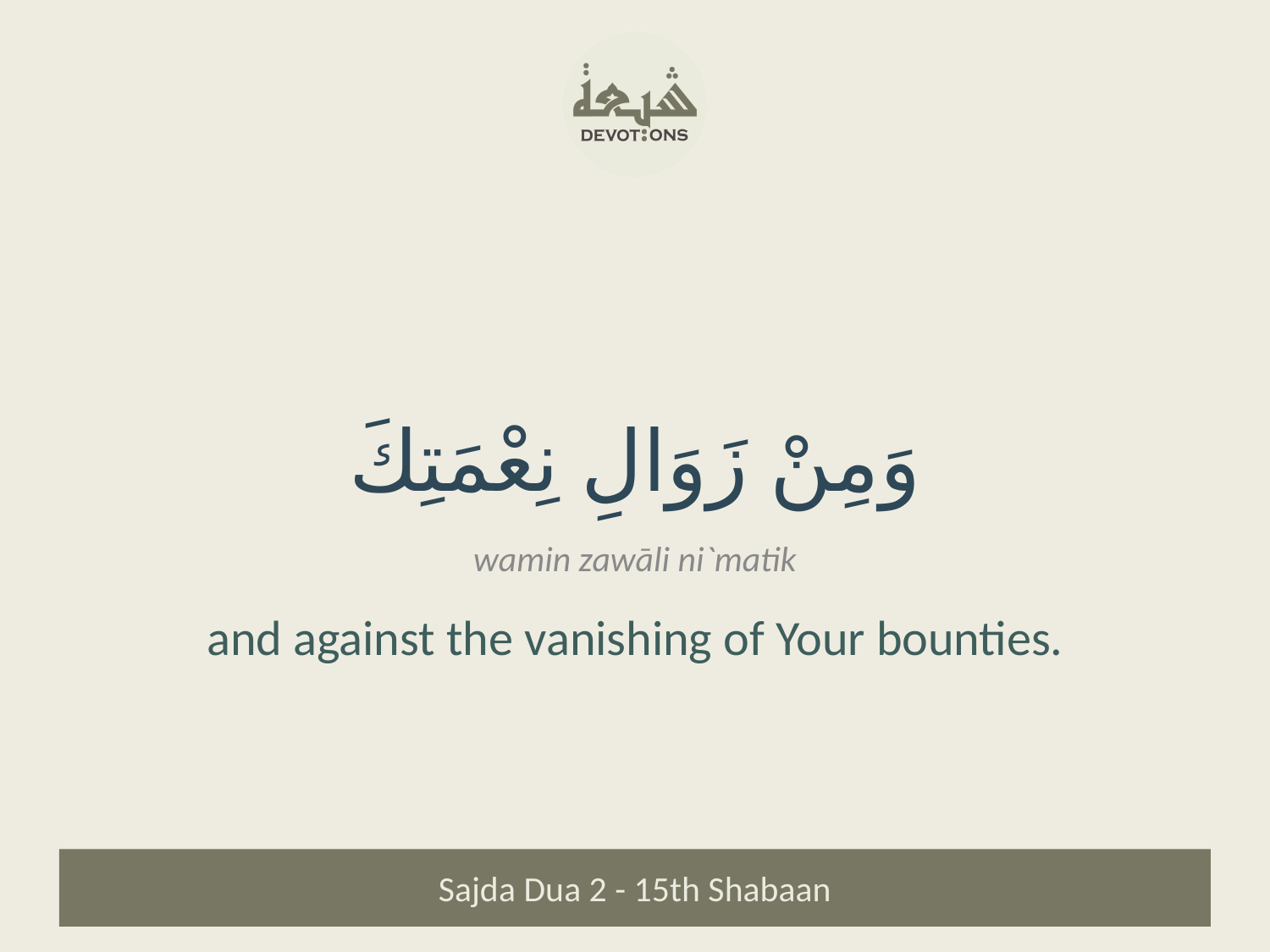

وَمِنْ زَوَالِ نِعْمَتِكَ
wamin zawāli ni`matik
and against the vanishing of Your bounties.
Sajda Dua 2 - 15th Shabaan